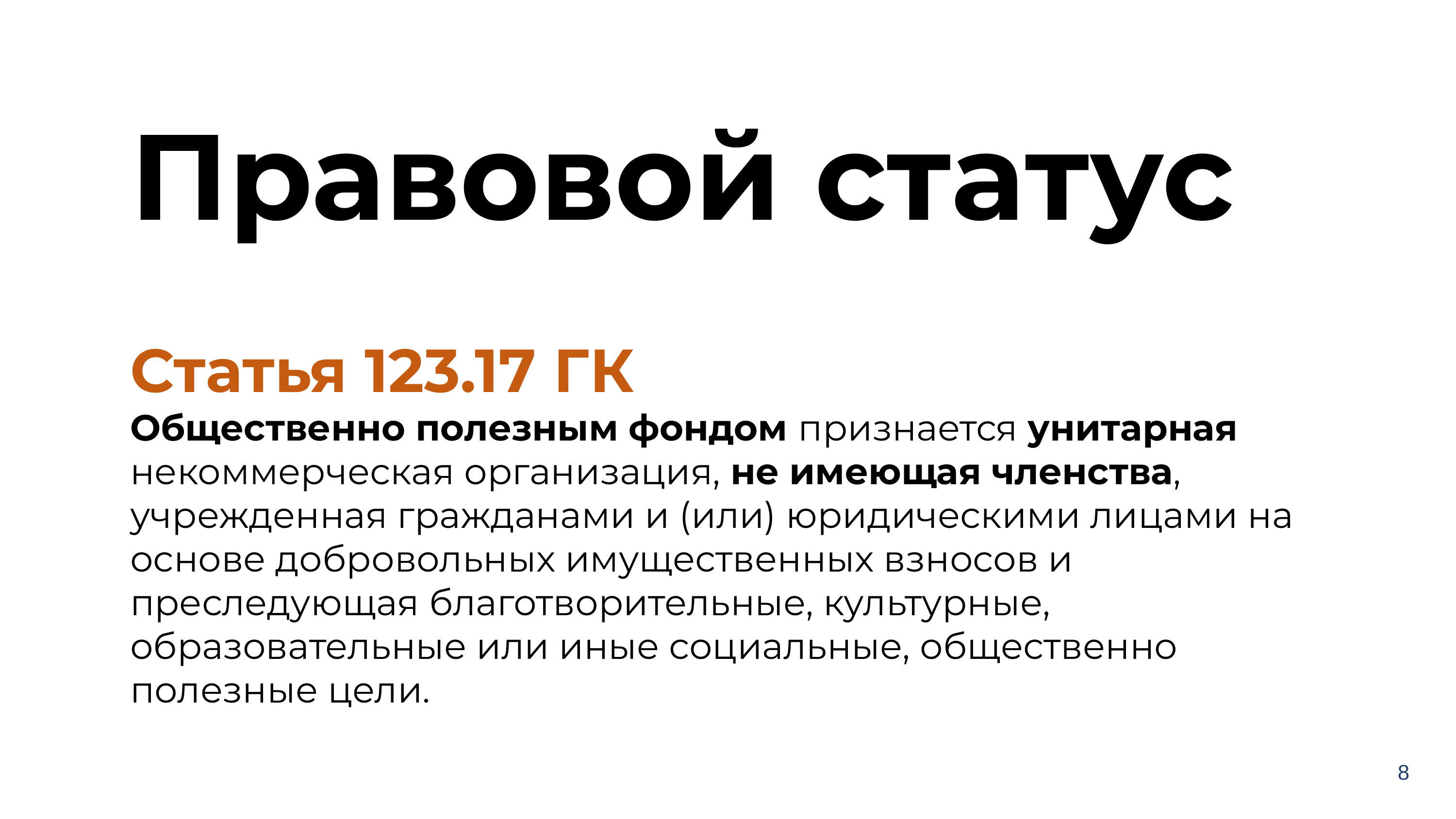

Правовой статус

Статья 123.17 ГК
Общественно полезным фондом признается унитарная некоммерческая организация, не имеющая членства, учрежденная гражданами и (или) юридическими лицами на основе добровольных имущественных взносов и преследующая благотворительные, культурные, образовательные или иные социальные, общественно полезные цели.
8